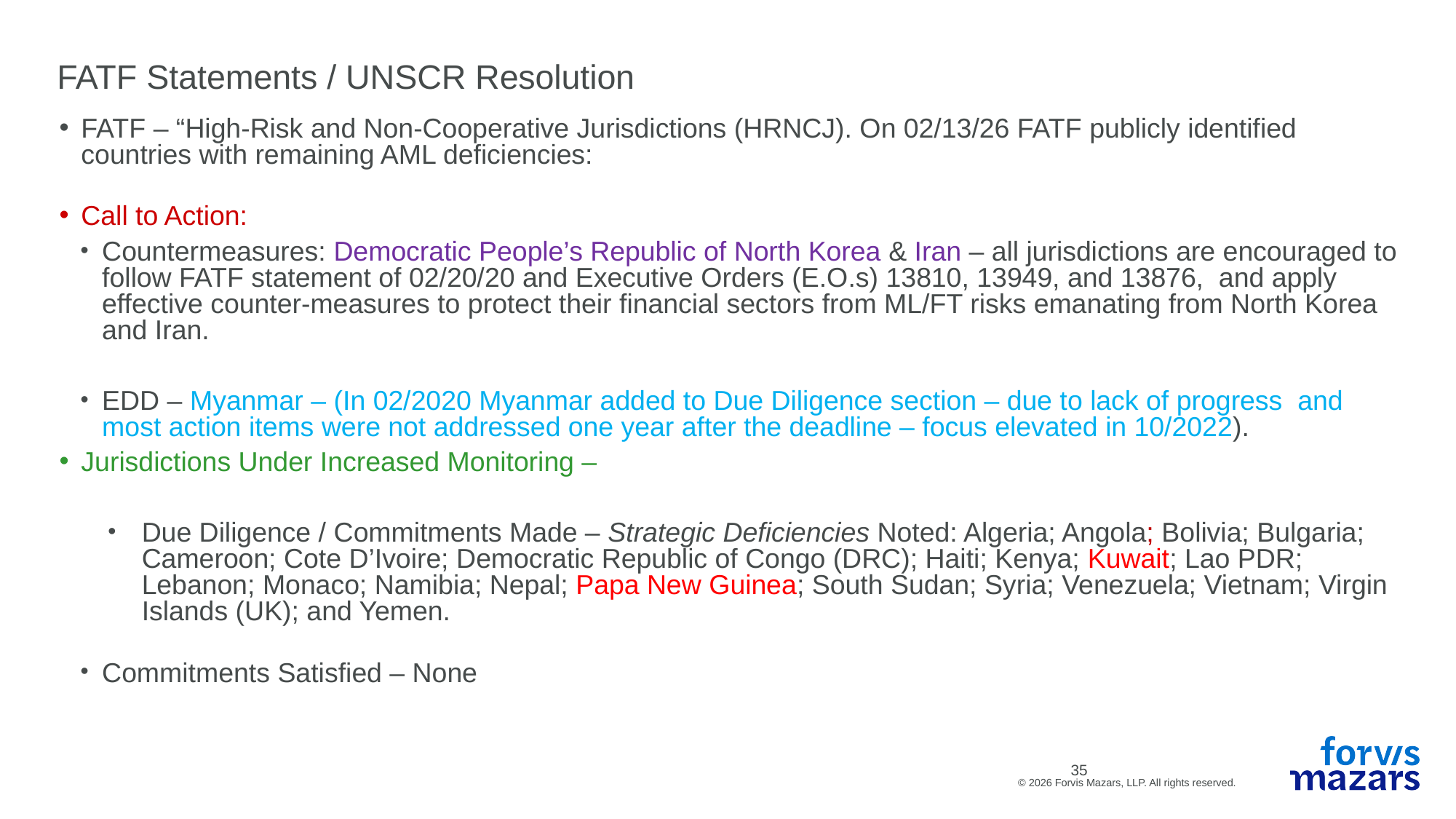

# FATF Statements / UNSCR Resolution
FATF – “High-Risk and Non-Cooperative Jurisdictions (HRNCJ). On 02/13/26 FATF publicly identified countries with remaining AML deficiencies:
Call to Action:
Countermeasures: Democratic People’s Republic of North Korea & Iran – all jurisdictions are encouraged to follow FATF statement of 02/20/20 and Executive Orders (E.O.s) 13810, 13949, and 13876,  and apply effective counter-measures to protect their financial sectors from ML/FT risks emanating from North Korea and Iran.

EDD – Myanmar – (In 02/2020 Myanmar added to Due Diligence section – due to lack of progress  and most action items were not addressed one year after the deadline – focus elevated in 10/2022).
Jurisdictions Under Increased Monitoring –

Due Diligence / Commitments Made – Strategic Deficiencies Noted: Algeria; Angola; Bolivia; Bulgaria;   Cameroon; Cote D’Ivoire; Democratic Republic of Congo (DRC); Haiti; Kenya; Kuwait; Lao PDR; Lebanon; Monaco; Namibia; Nepal; Papa New Guinea; South Sudan; Syria; Venezuela; Vietnam; Virgin Islands (UK); and Yemen.
Commitments Satisfied – None

35